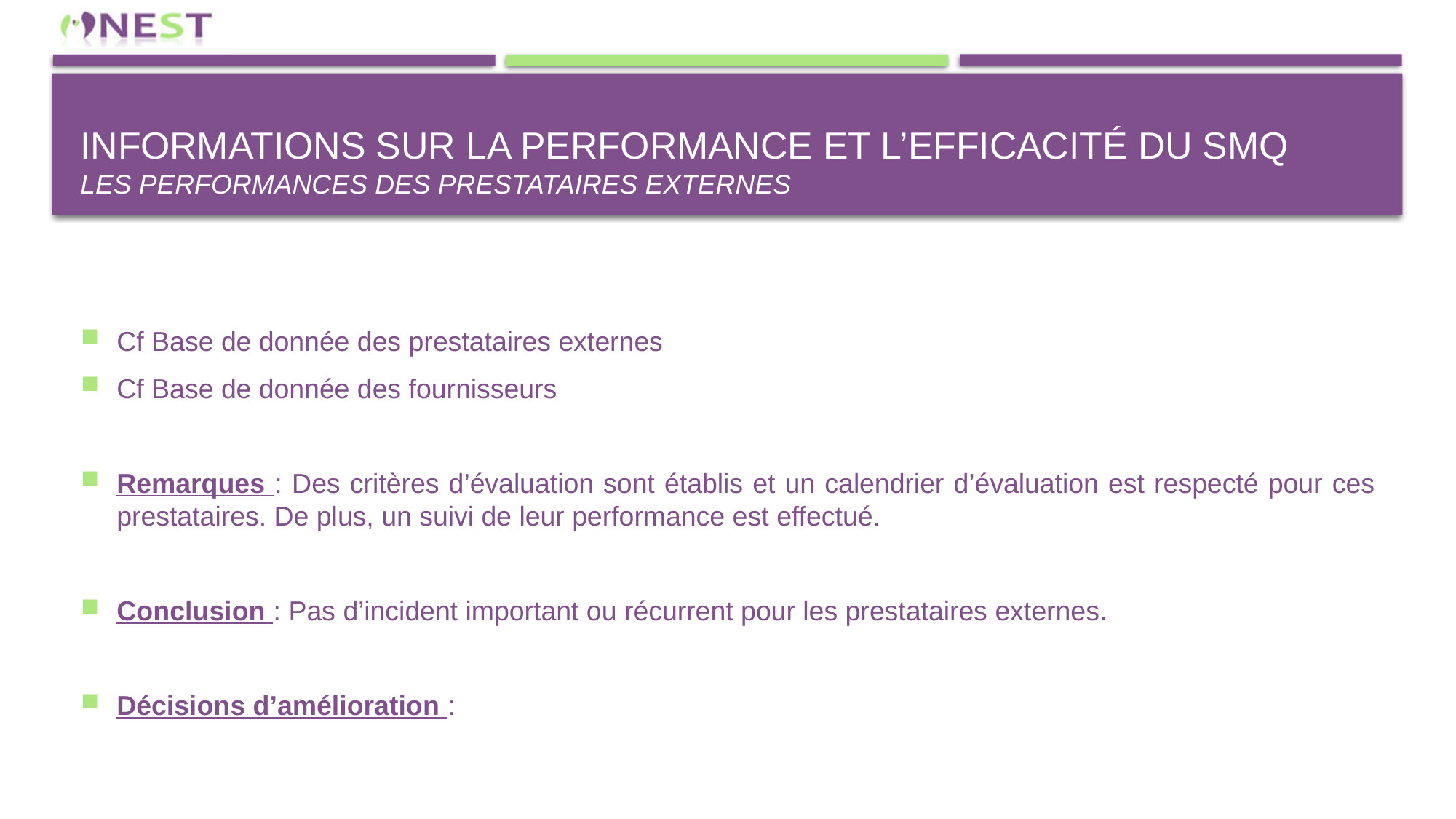

# Informations sur la performance et l’efficacité du sMQ LES PERFORMANCES DES PRESTATAIRES EXTERNES
Cf Base de donnée des prestataires externes
Cf Base de donnée des fournisseurs

Remarques : Des critères d’évaluation sont établis et un calendrier d’évaluation est respecté pour ces prestataires. De plus, un suivi de leur performance est effectué.

Conclusion : Pas d’incident important ou récurrent pour les prestataires externes.

Décisions d’amélioration :